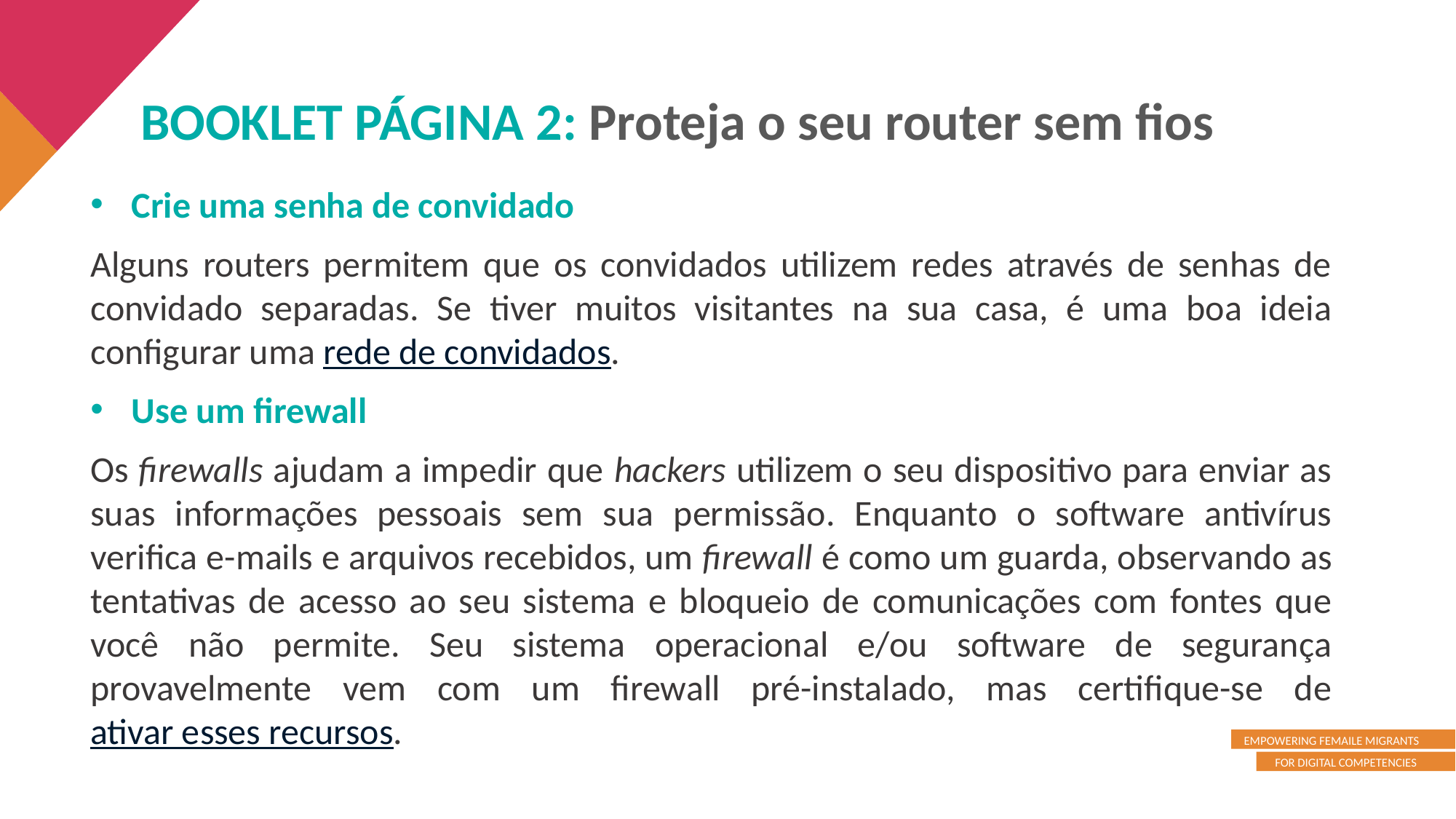

BOOKLET PÁGINA 2: Proteja o seu router sem fios
Crie uma senha de convidado
Alguns routers permitem que os convidados utilizem redes através de senhas de convidado separadas. Se tiver muitos visitantes na sua casa, é uma boa ideia configurar uma rede de convidados.
Use um firewall
Os firewalls ajudam a impedir que hackers utilizem o seu dispositivo para enviar as suas informações pessoais sem sua permissão. Enquanto o software antivírus verifica e-mails e arquivos recebidos, um firewall é como um guarda, observando as tentativas de acesso ao seu sistema e bloqueio de comunicações com fontes que você não permite. Seu sistema operacional e/ou software de segurança provavelmente vem com um firewall pré-instalado, mas certifique-se de ativar esses recursos.